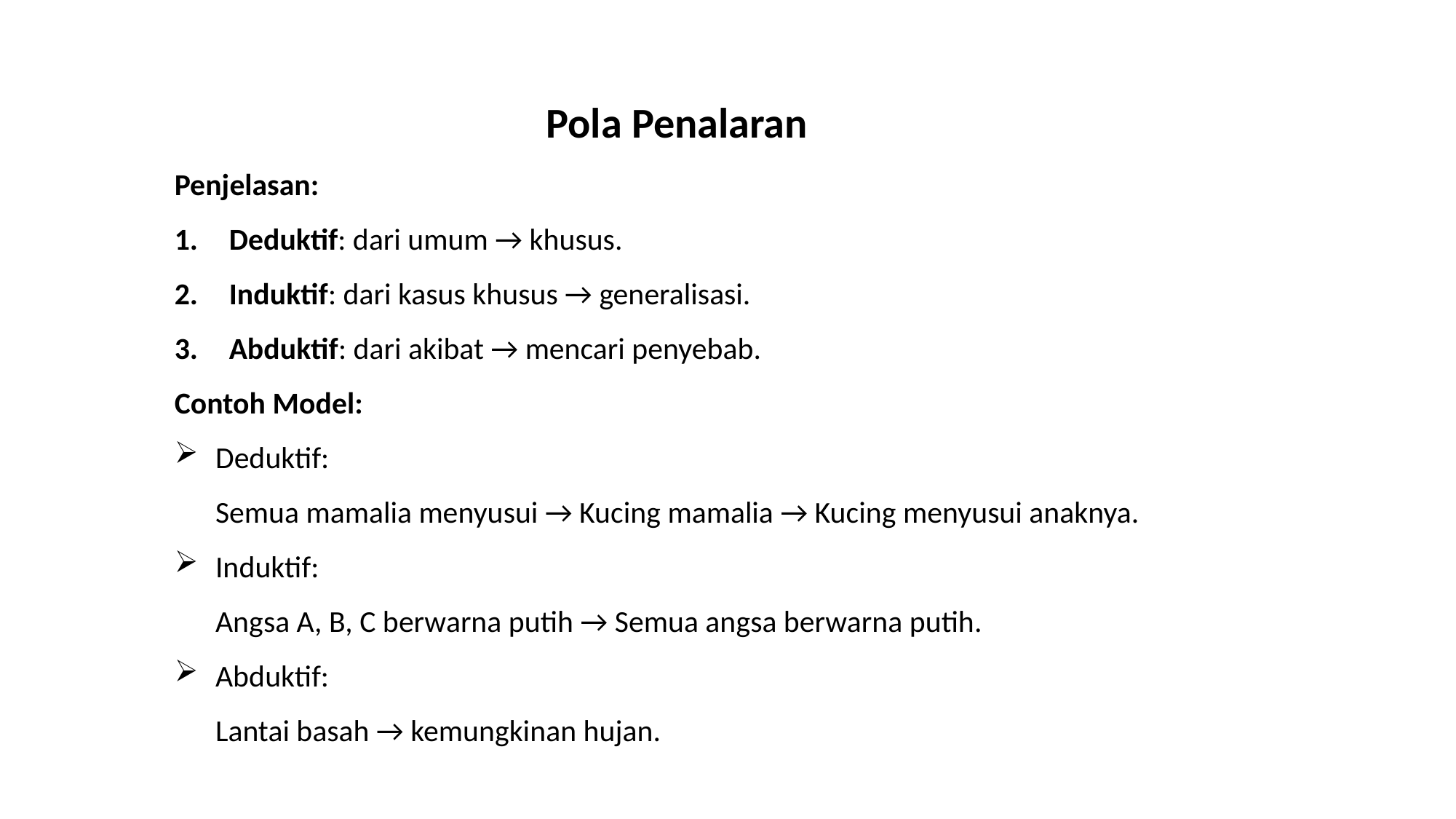

Pola Penalaran
Penjelasan:
Deduktif: dari umum → khusus.
Induktif: dari kasus khusus → generalisasi.
Abduktif: dari akibat → mencari penyebab.
Contoh Model:
Deduktif:
Semua mamalia menyusui → Kucing mamalia → Kucing menyusui anaknya.
Induktif:
Angsa A, B, C berwarna putih → Semua angsa berwarna putih.
Abduktif:
Lantai basah → kemungkinan hujan.